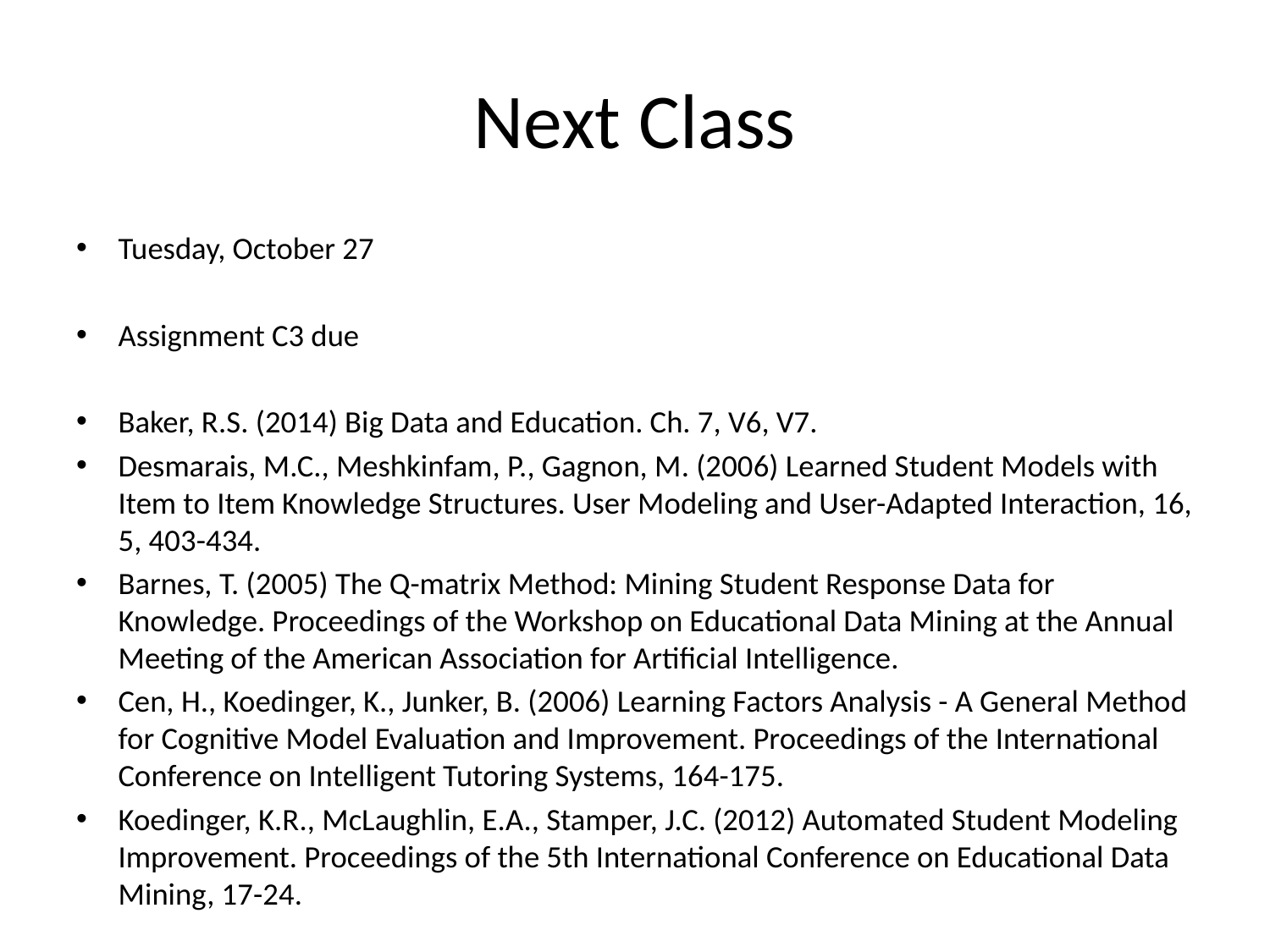

# Next Class
Tuesday, October 27

Assignment C3 due

Baker, R.S. (2014) Big Data and Education. Ch. 7, V6, V7.
Desmarais, M.C., Meshkinfam, P., Gagnon, M. (2006) Learned Student Models with Item to Item Knowledge Structures. User Modeling and User-Adapted Interaction, 16, 5, 403-434.
Barnes, T. (2005) The Q-matrix Method: Mining Student Response Data for Knowledge. Proceedings of the Workshop on Educational Data Mining at the Annual Meeting of the American Association for Artificial Intelligence.
Cen, H., Koedinger, K., Junker, B. (2006) Learning Factors Analysis - A General Method for Cognitive Model Evaluation and Improvement. Proceedings of the International Conference on Intelligent Tutoring Systems, 164-175.
Koedinger, K.R., McLaughlin, E.A., Stamper, J.C. (2012) Automated Student Modeling Improvement. Proceedings of the 5th International Conference on Educational Data Mining, 17-24.